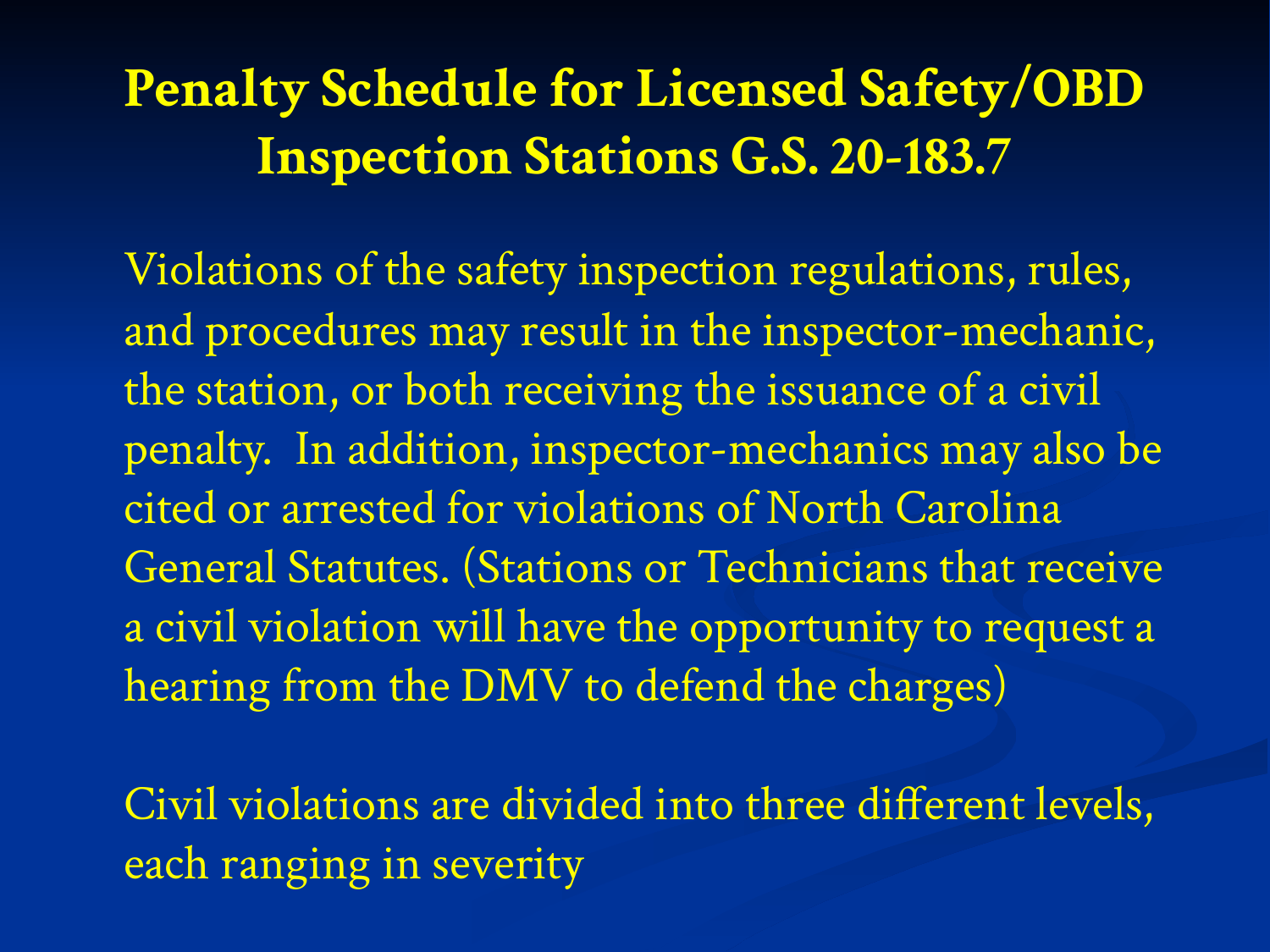

# Penalty Schedule for Licensed Safety/OBD Inspection Stations G.S. 20-183.7

	Violations of the safety inspection regulations, rules, and procedures may result in the inspector-mechanic, the station, or both receiving the issuance of a civil penalty.  In addition, inspector-mechanics may also be cited or arrested for violations of North Carolina General Statutes. (Stations or Technicians that receive a civil violation will have the opportunity to request a hearing from the DMV to defend the charges)

	Civil violations are divided into three different levels, each ranging in severity